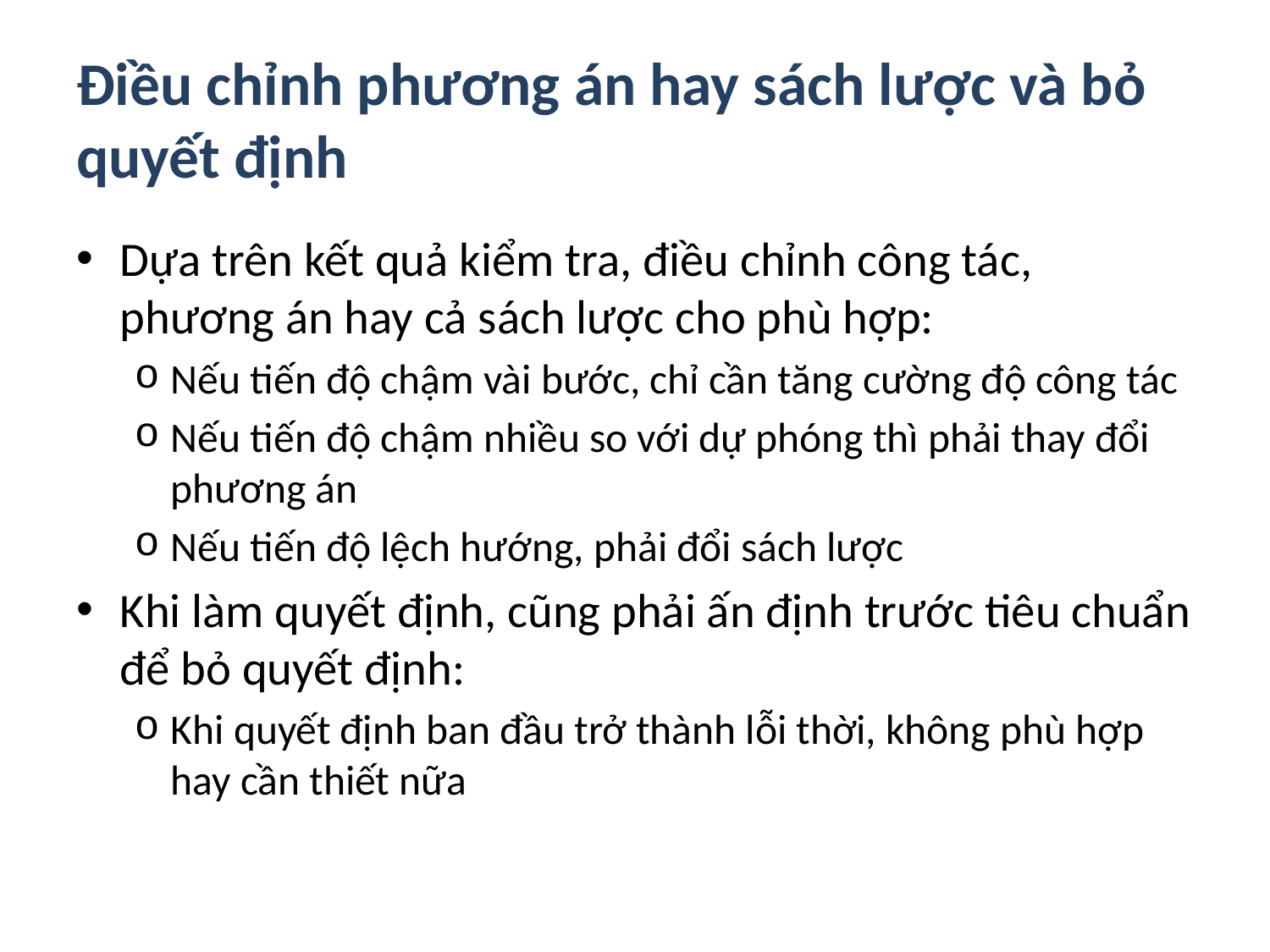

# Điều chỉnh phương án hay sách lược và bỏ quyết định
Dựa trên kết quả kiểm tra, điều chỉnh công tác, phương án hay cả sách lược cho phù hợp:
Nếu tiến độ chậm vài bước, chỉ cần tăng cường độ công tác
Nếu tiến độ chậm nhiều so với dự phóng thì phải thay đổi phương án
Nếu tiến độ lệch hướng, phải đổi sách lược
Khi làm quyết định, cũng phải ấn định trước tiêu chuẩn để bỏ quyết định:
Khi quyết định ban đầu trở thành lỗi thời, không phù hợp hay cần thiết nữa